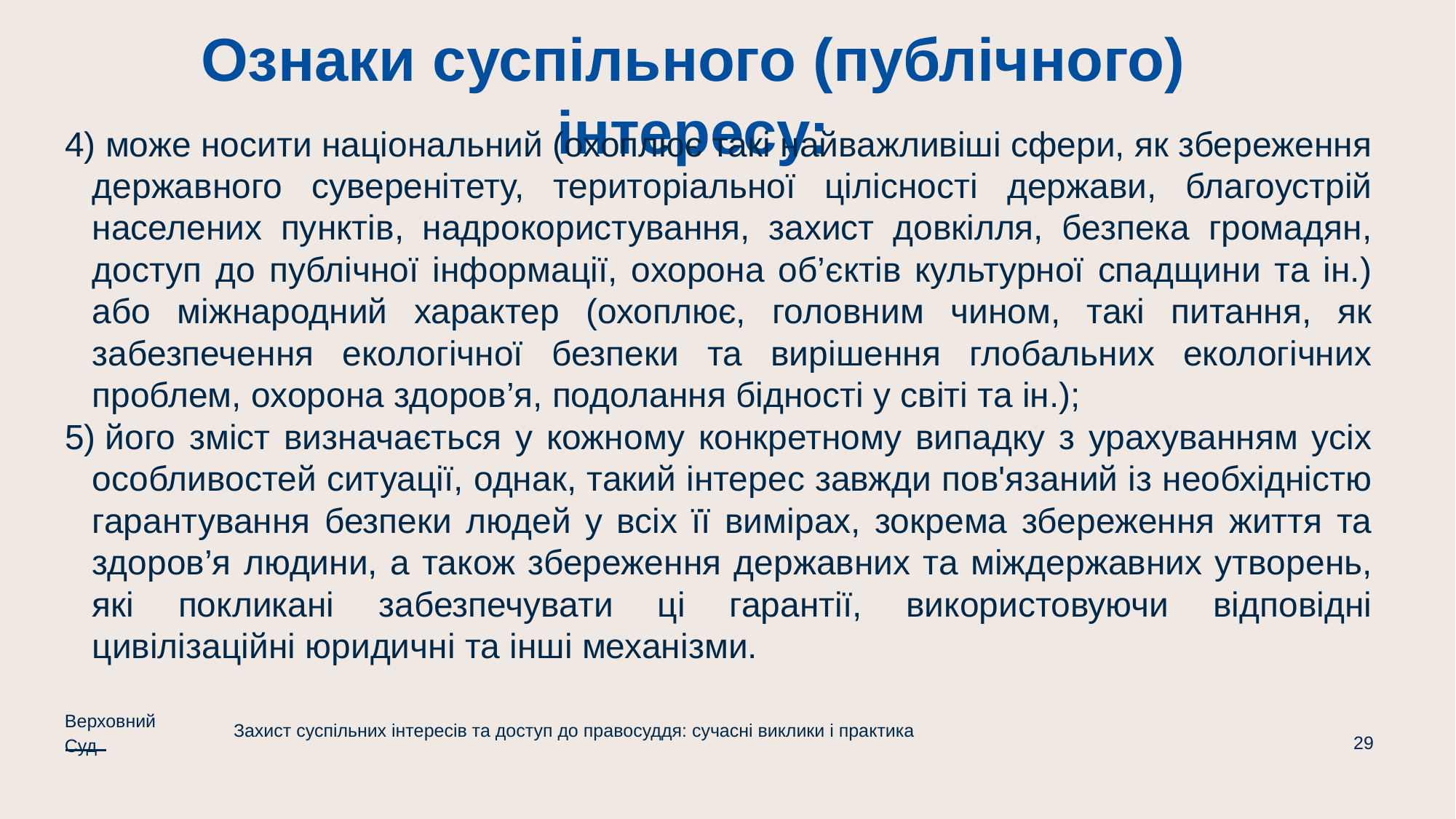

# Ознаки суспільного (публічного) інтересу:
4) може носити національний (охоплює такі найважливіші сфери, як збереження державного суверенітету, територіальної цілісності держави, благоустрій населених пунктів, надрокористування, захист довкілля, безпека громадян, доступ до публічної інформації, охорона об’єктів культурної спадщини та ін.) або міжнародний характер (охоплює, головним чином, такі питання, як забезпечення екологічної безпеки та вирішення глобальних екологічних проблем, охорона здоров’я, подолання бідності у світі та ін.);
5) його зміст визначається у кожному конкретному випадку з урахуванням усіх особливостей ситуації, однак, такий інтерес завжди пов'язаний із необхідністю гарантування безпеки людей у всіх її вимірах, зокрема збереження життя та здоров’я людини, а також збереження державних та міждержавних утворень, які покликані забезпечувати ці гарантії, використовуючи відповідні цивілізаційні юридичні та інші механізми.

Верховний Суд
Захист суспільних інтересів та доступ до правосуддя: сучасні виклики і практика
29